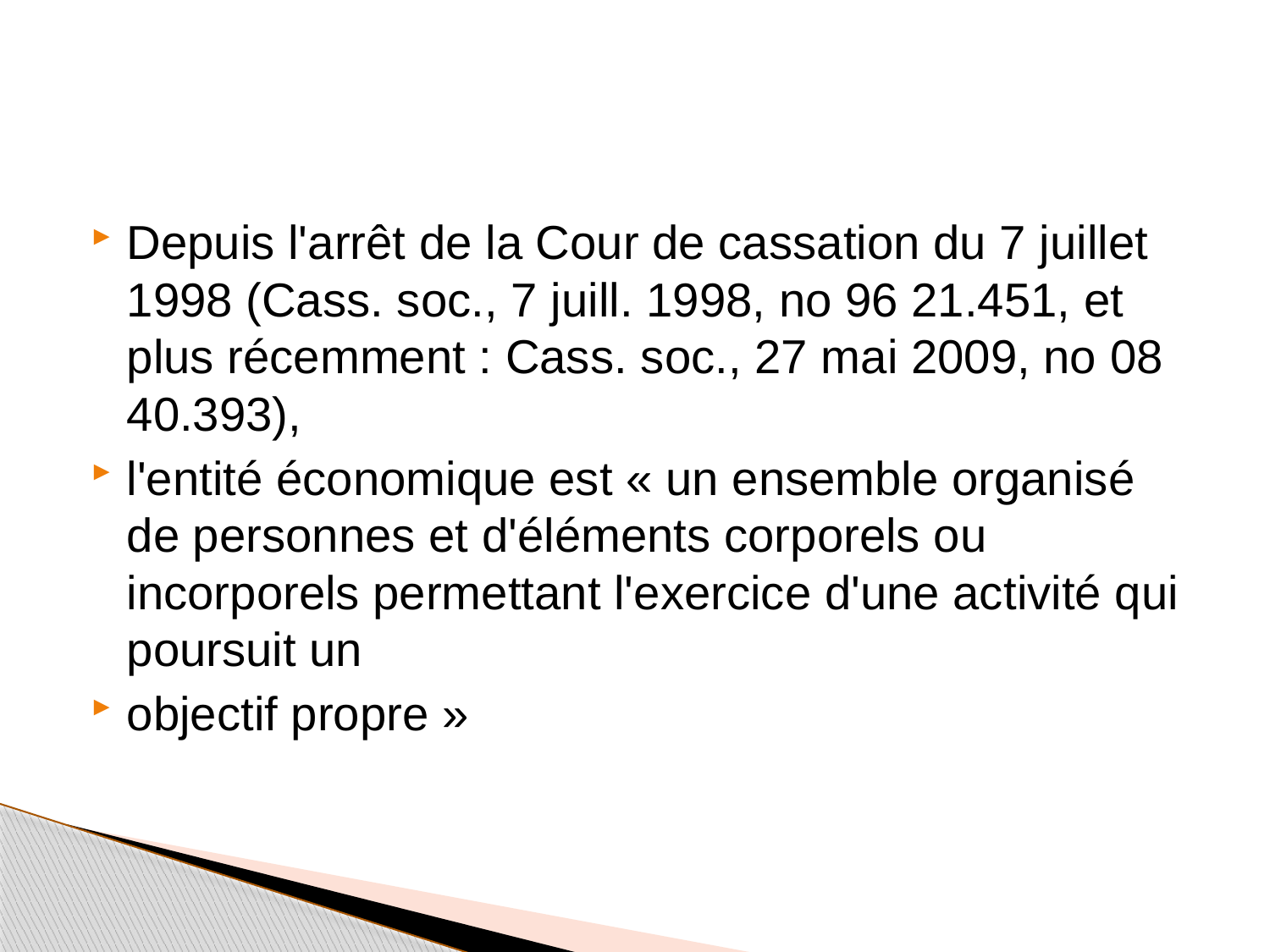

#
Depuis l'arrêt de la Cour de cassation du 7 juillet 1998 (Cass. soc., 7 juill. 1998, no 96 21.451, et plus récemment : Cass. soc., 27 mai 2009, no 08 40.393),
l'entité économique est « un ensemble organisé de personnes et d'éléments corporels ou incorporels permettant l'exercice d'une activité qui poursuit un
objectif propre »